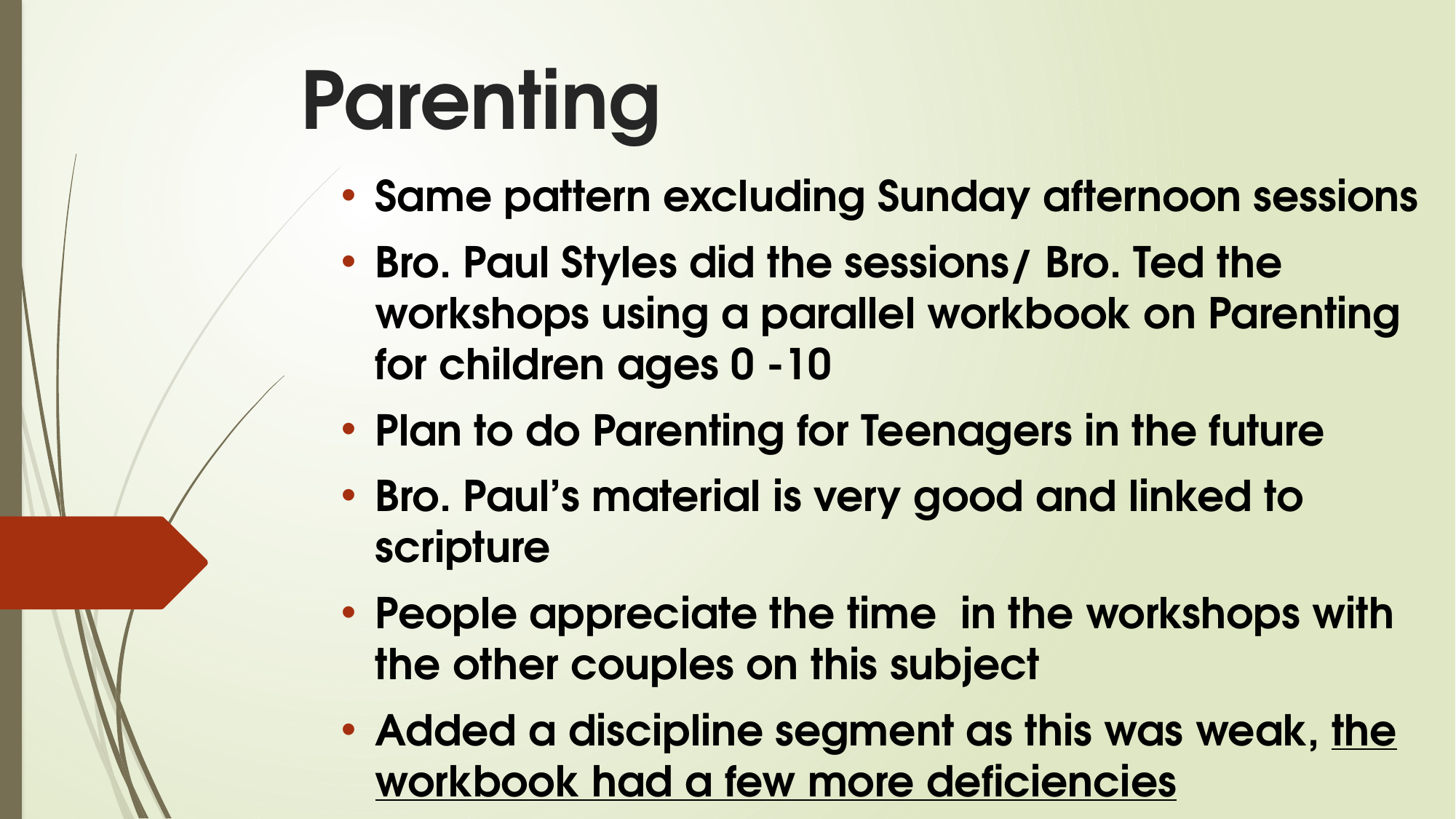

# Parenting
Same pattern excluding Sunday afternoon sessions
Bro. Paul Styles did the sessions/ Bro. Ted the workshops using a parallel workbook on Parenting for children ages 0 -10
Plan to do Parenting for Teenagers in the future
Bro. Paul’s material is very good and linked to scripture
People appreciate the time  in the workshops with the other couples on this subject
Added a discipline segment as this was weak, the workbook had a few more deficiencies